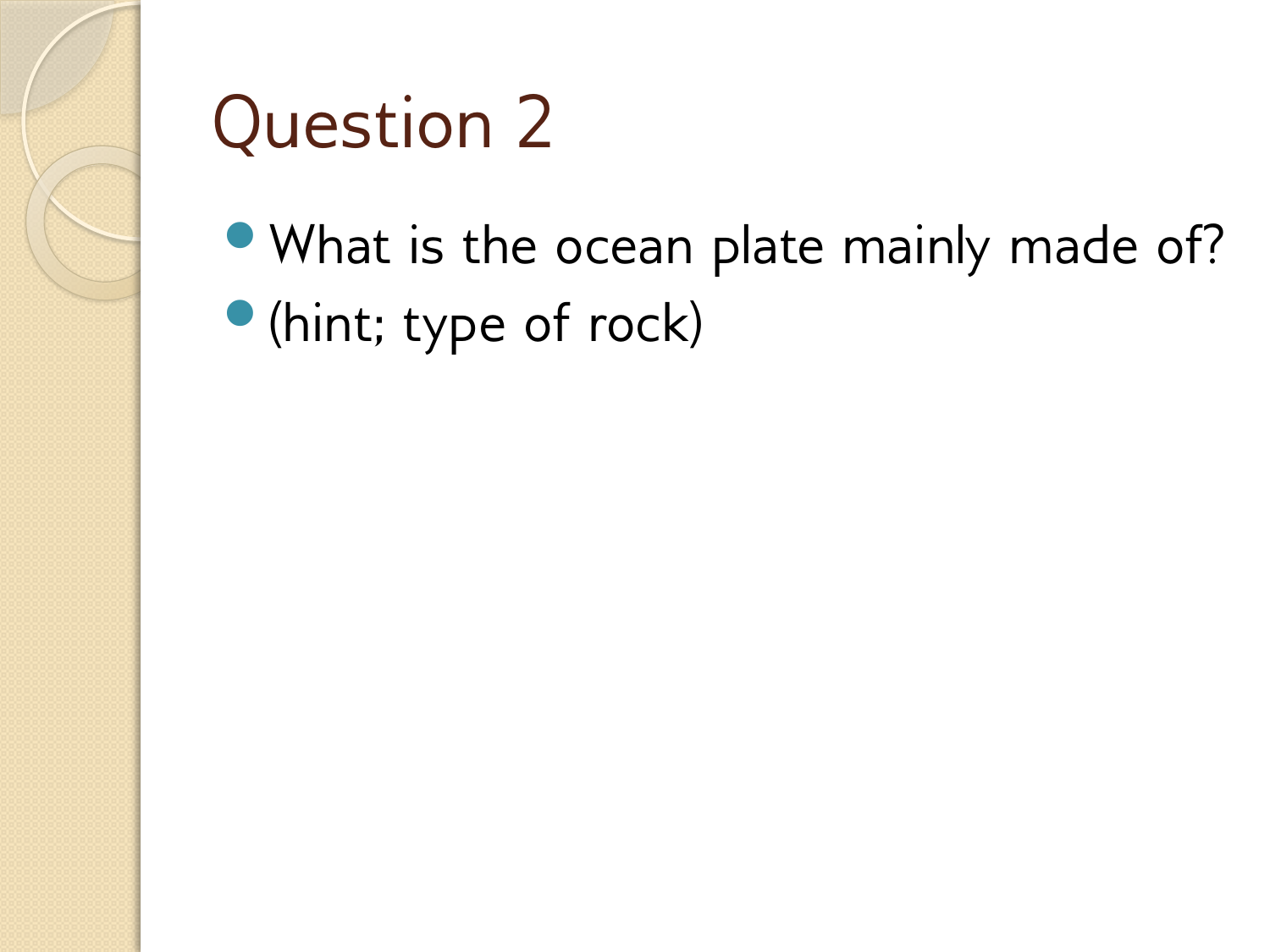

# Question 2
What is the ocean plate mainly made of?
(hint; type of rock)